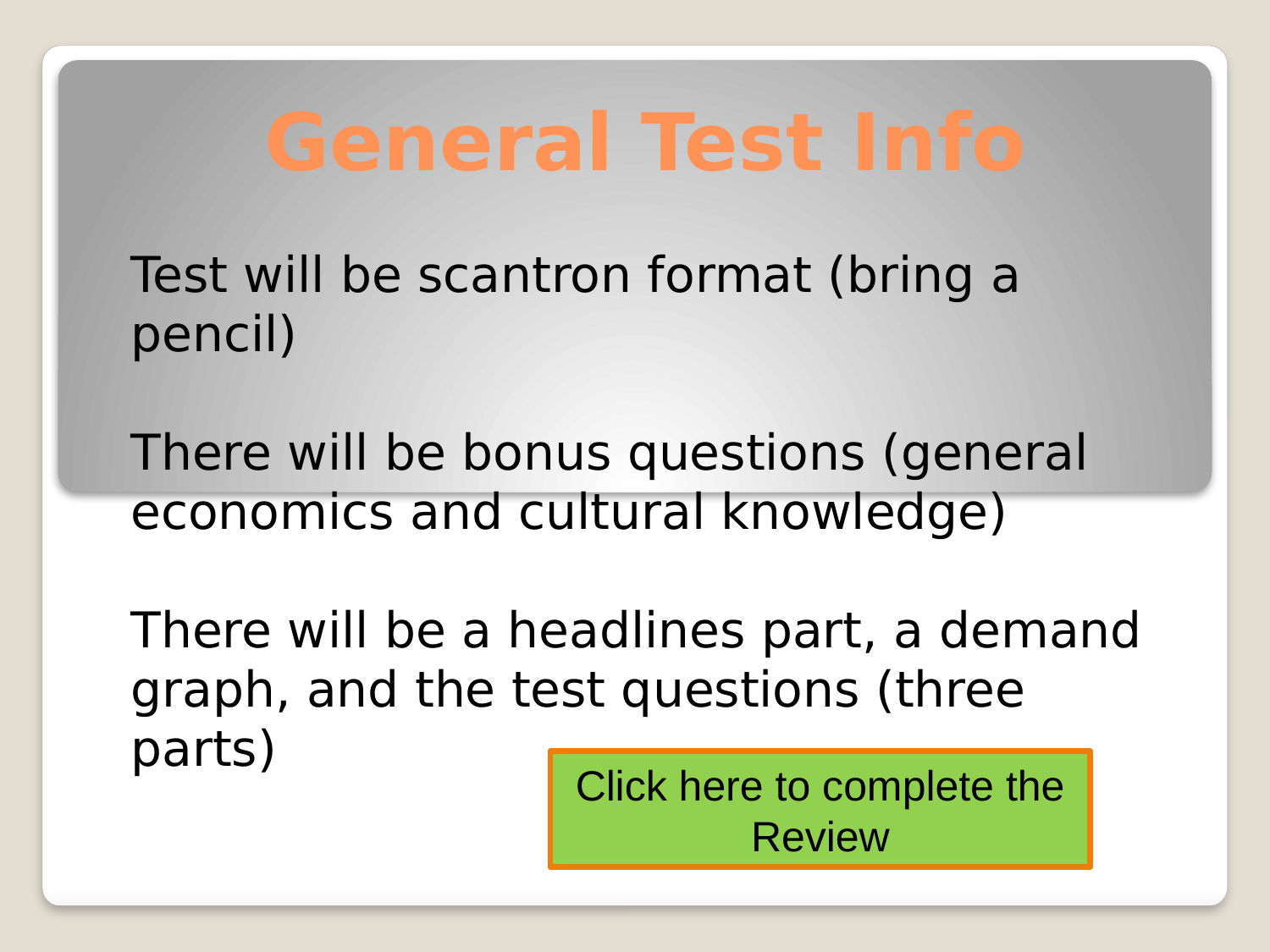

# General Test Info
Test will be scantron format (bring a pencil)

There will be bonus questions (general economics and cultural knowledge)

There will be a headlines part, a demand graph, and the test questions (three parts)
Click here to complete the Review